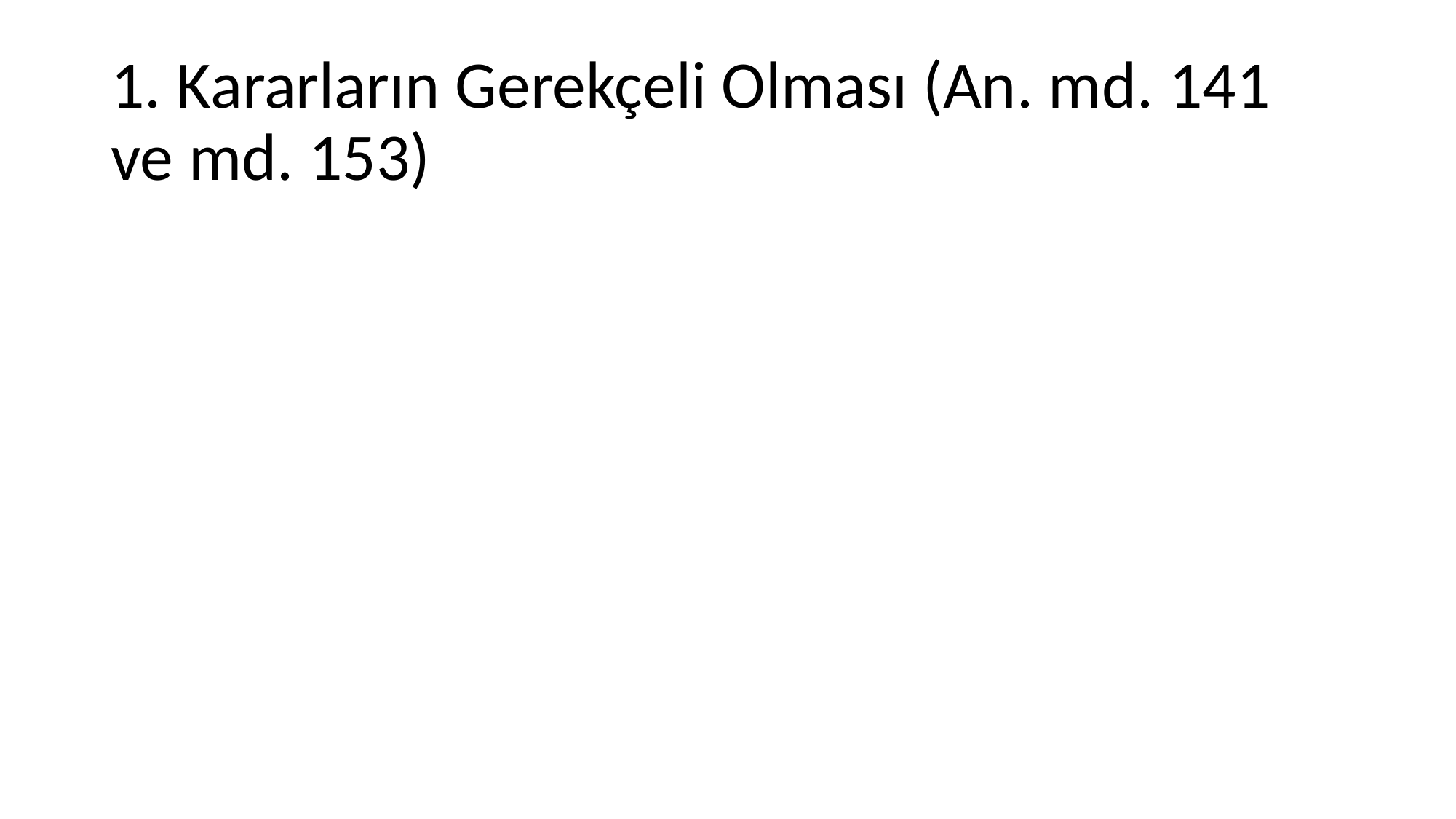

# 1. Kararların Gerekçeli Olması (An. md. 141 ve md. 153)